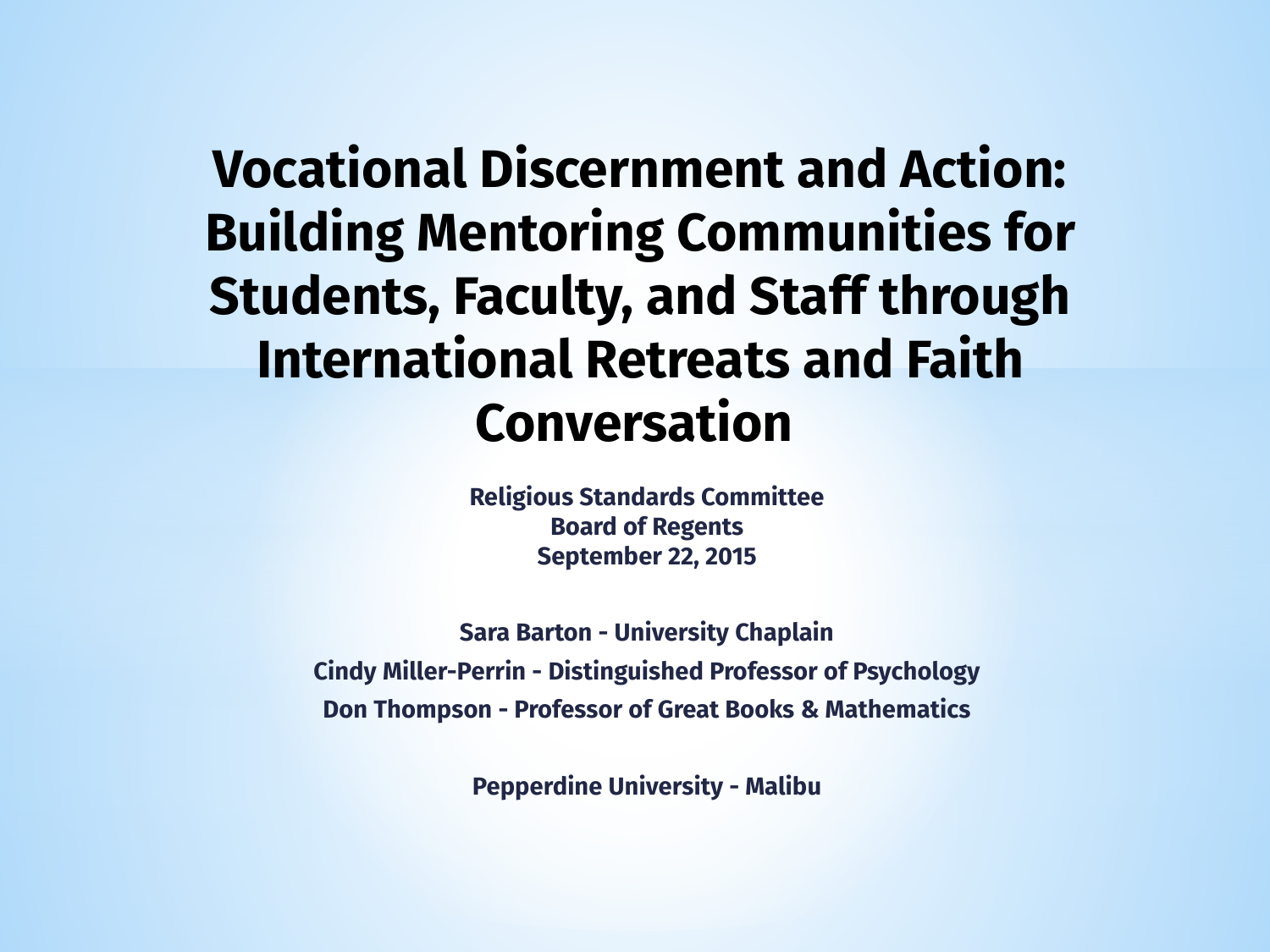

# Vocational Discernment and Action: Building Mentoring Communities for Students, Faculty, and Staff through International Retreats and Faith Conversation
Religious Standards Committee
Board of Regents
September 22, 2015

Sara Barton - University Chaplain
Cindy Miller-Perrin - Distinguished Professor of Psychology
Don Thompson - Professor of Great Books & Mathematics

Pepperdine University - Malibu